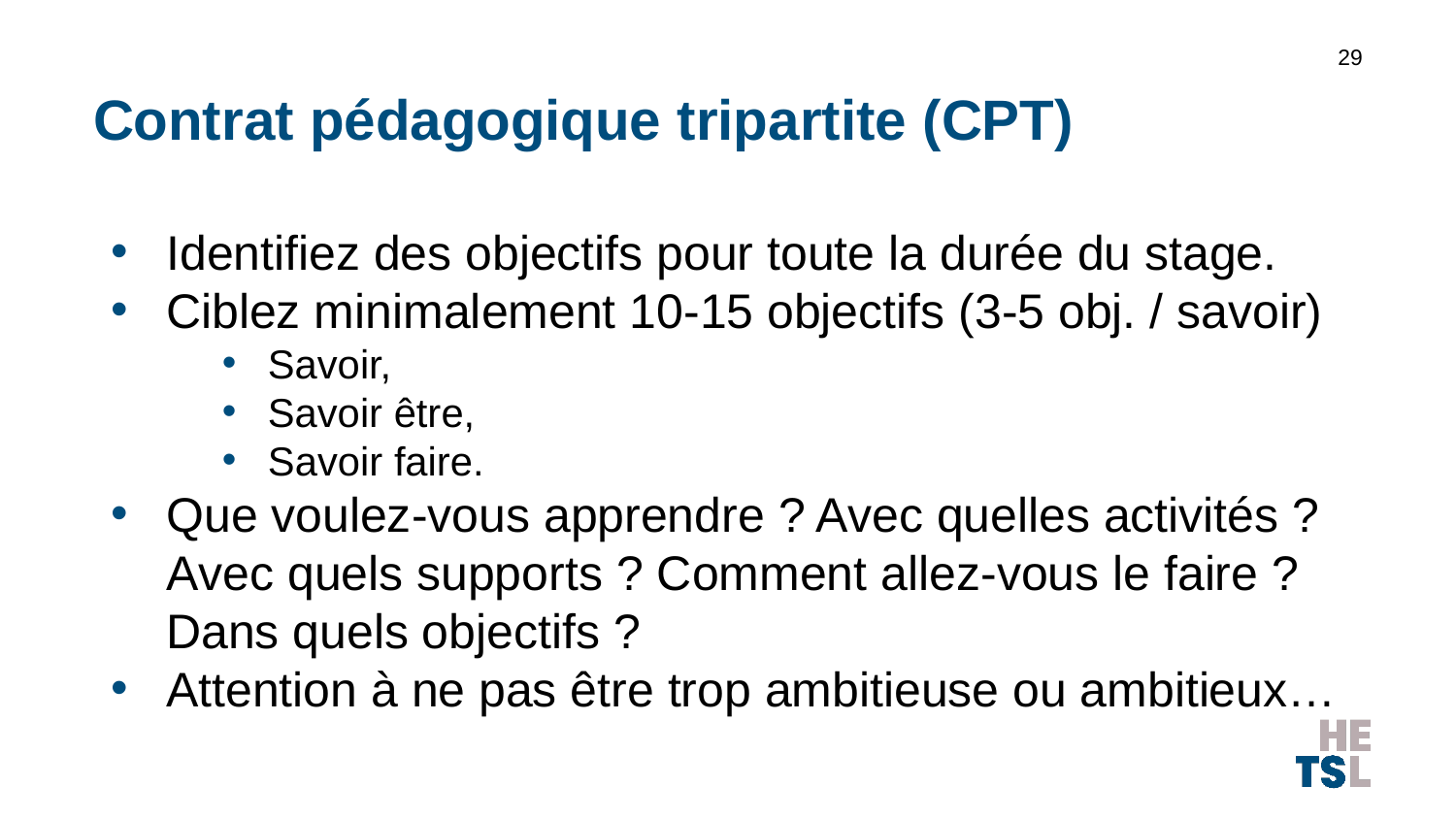

29
# Contrat pédagogique tripartite (CPT)
Identifiez des objectifs pour toute la durée du stage.
Ciblez minimalement 10-15 objectifs (3-5 obj. / savoir)
Savoir,
Savoir être,
Savoir faire.
Que voulez-vous apprendre ? Avec quelles activités ? Avec quels supports ? Comment allez-vous le faire ? Dans quels objectifs ?
Attention à ne pas être trop ambitieuse ou ambitieux…